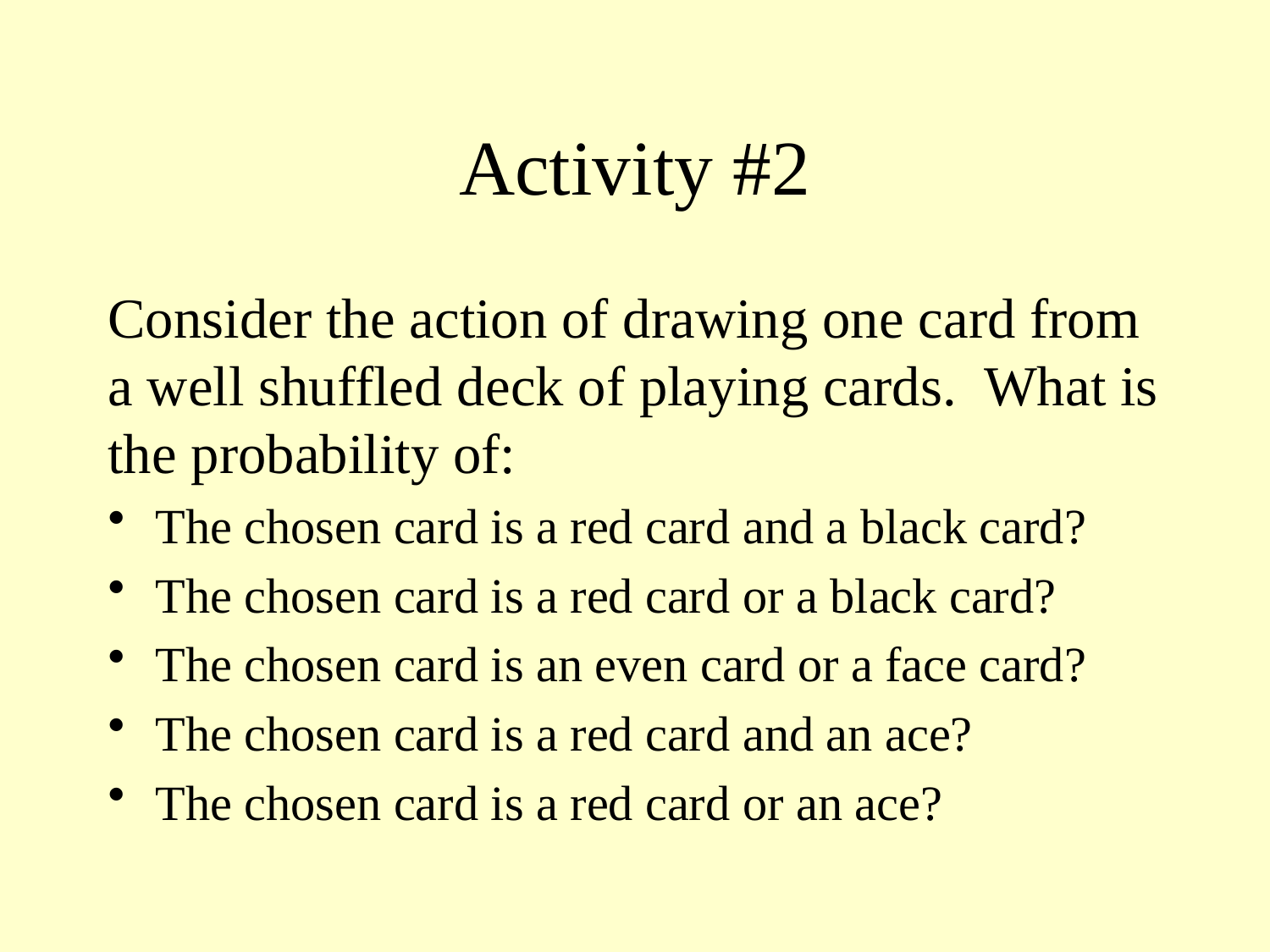

# Activity #2
Consider the action of drawing one card from a well shuffled deck of playing cards.  What is the probability of:
The chosen card is a red card and a black card?
The chosen card is a red card or a black card?
The chosen card is an even card or a face card?
The chosen card is a red card and an ace?
The chosen card is a red card or an ace?